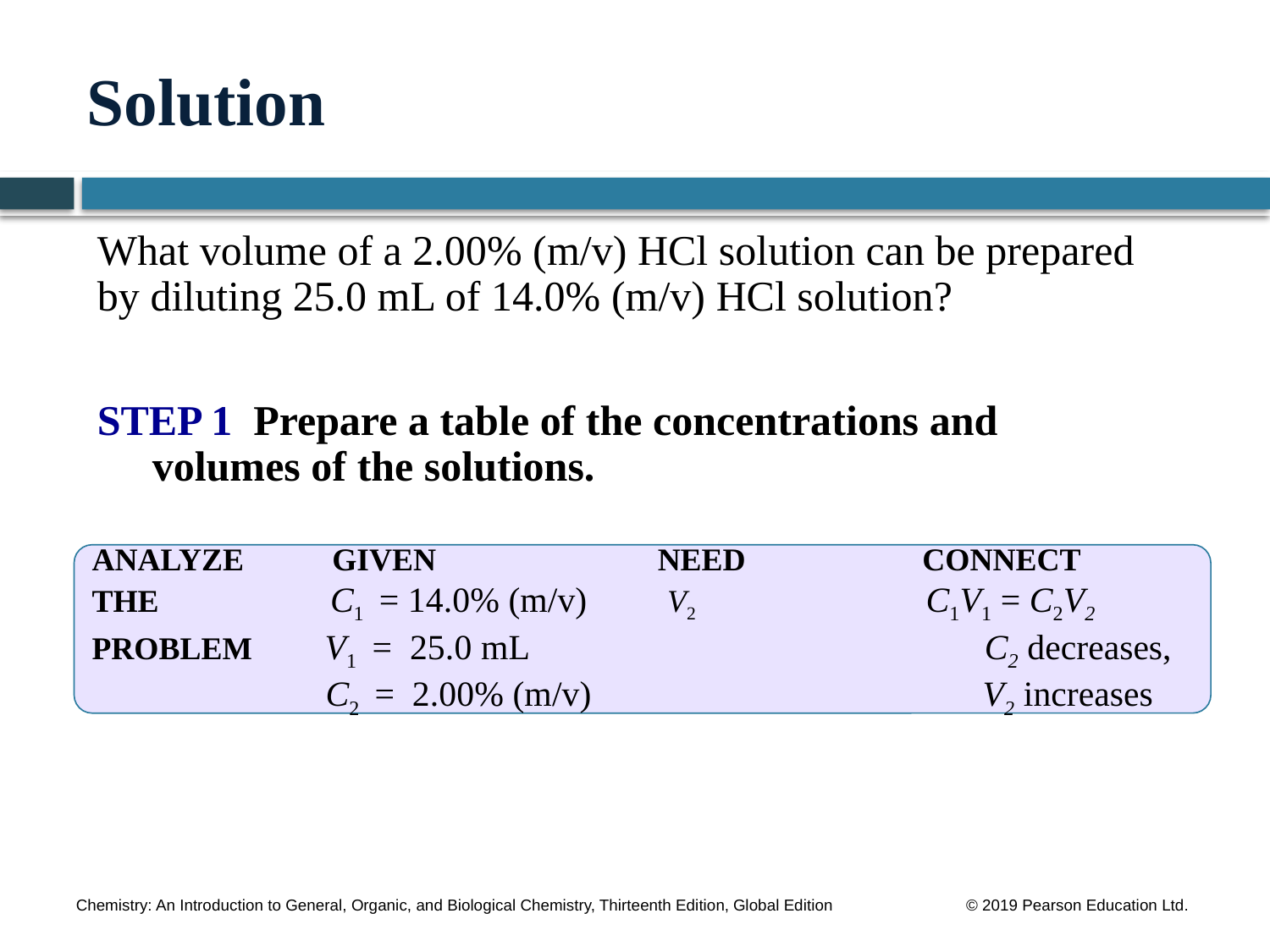

# Solution
What volume of a 2.00% (m/v) HCl solution can be prepared by diluting 25.0 mL of 14.0% (m/v) HCl solution?

STEP 1  Prepare a table of the concentrations and 	  	   volumes of the solutions.

ANALYZE           GIVEN	                       NEED                      CONNECT
THE 	             C1   = 14.0% (m/v)         V2                             C1V1 = C2V2
PROBLEM         V1   =  25.0 mL		                             C2 decreases,
	            C2   =  2.00% (m/v)                                            V2 increases